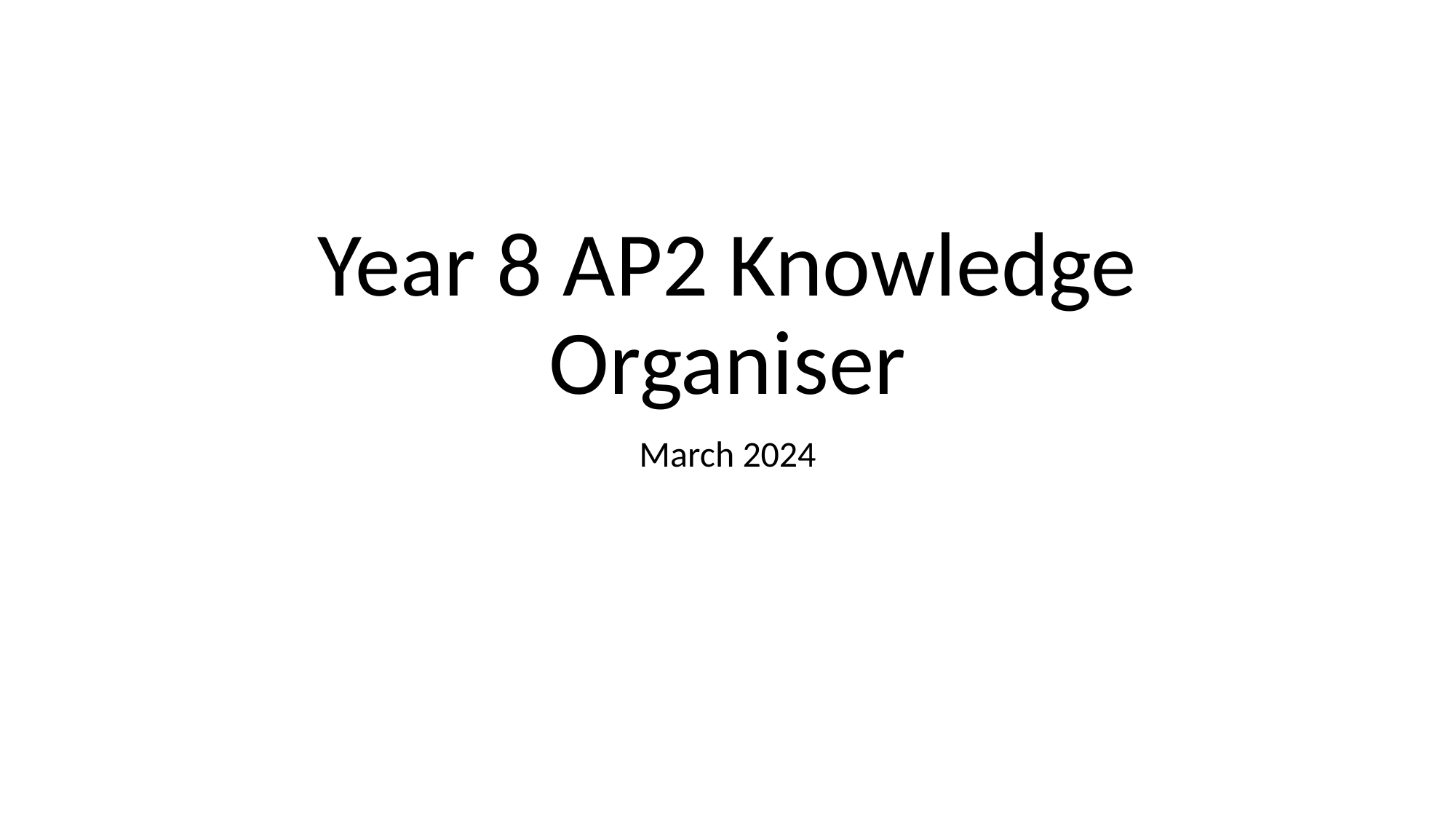

# Year 8 AP2 Knowledge Organiser
March 2024